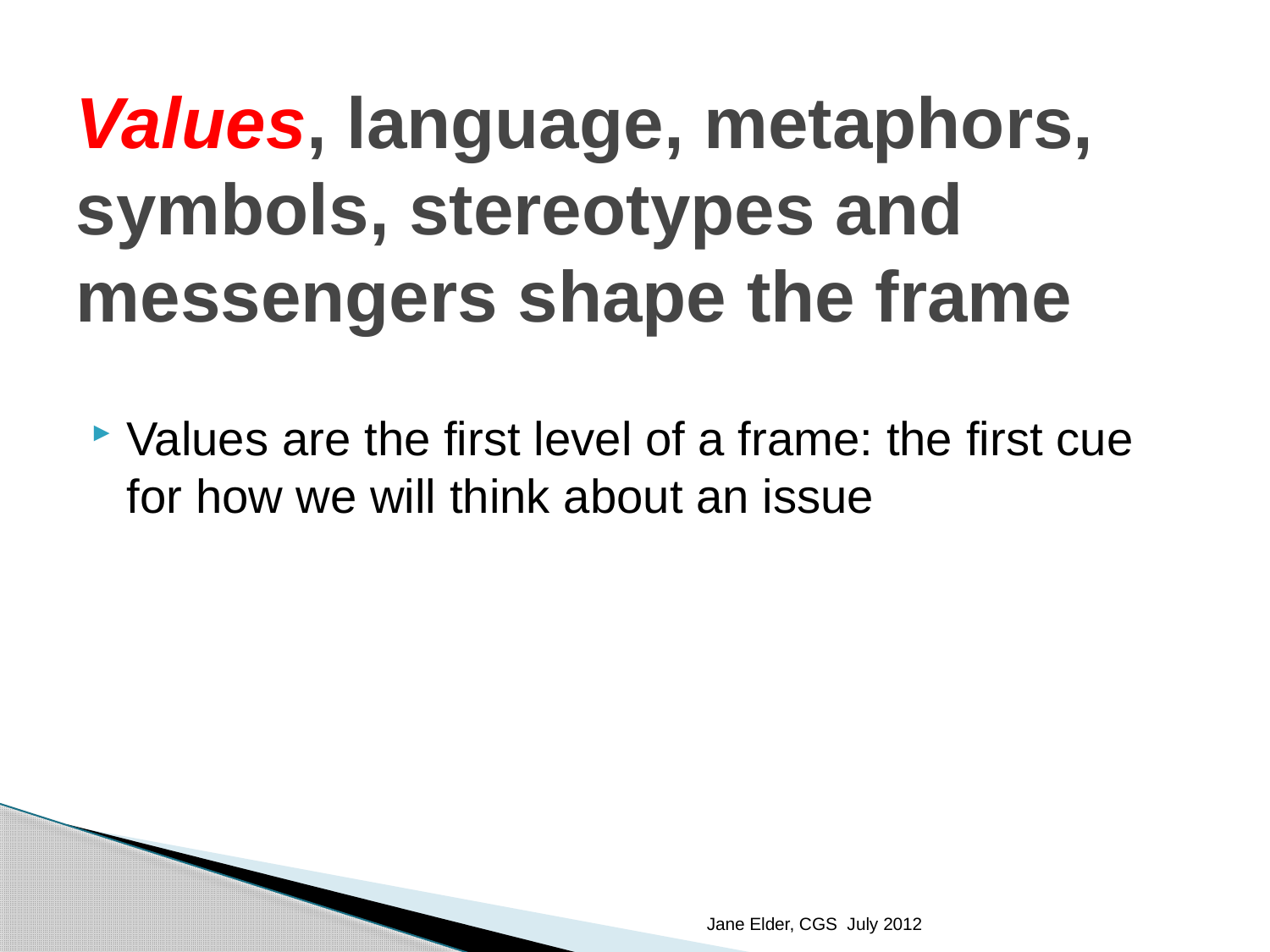

# Values, language, metaphors, symbols, stereotypes and messengers shape the frame
Values are the first level of a frame: the first cue for how we will think about an issue

Jane Elder, CGS  July 2012